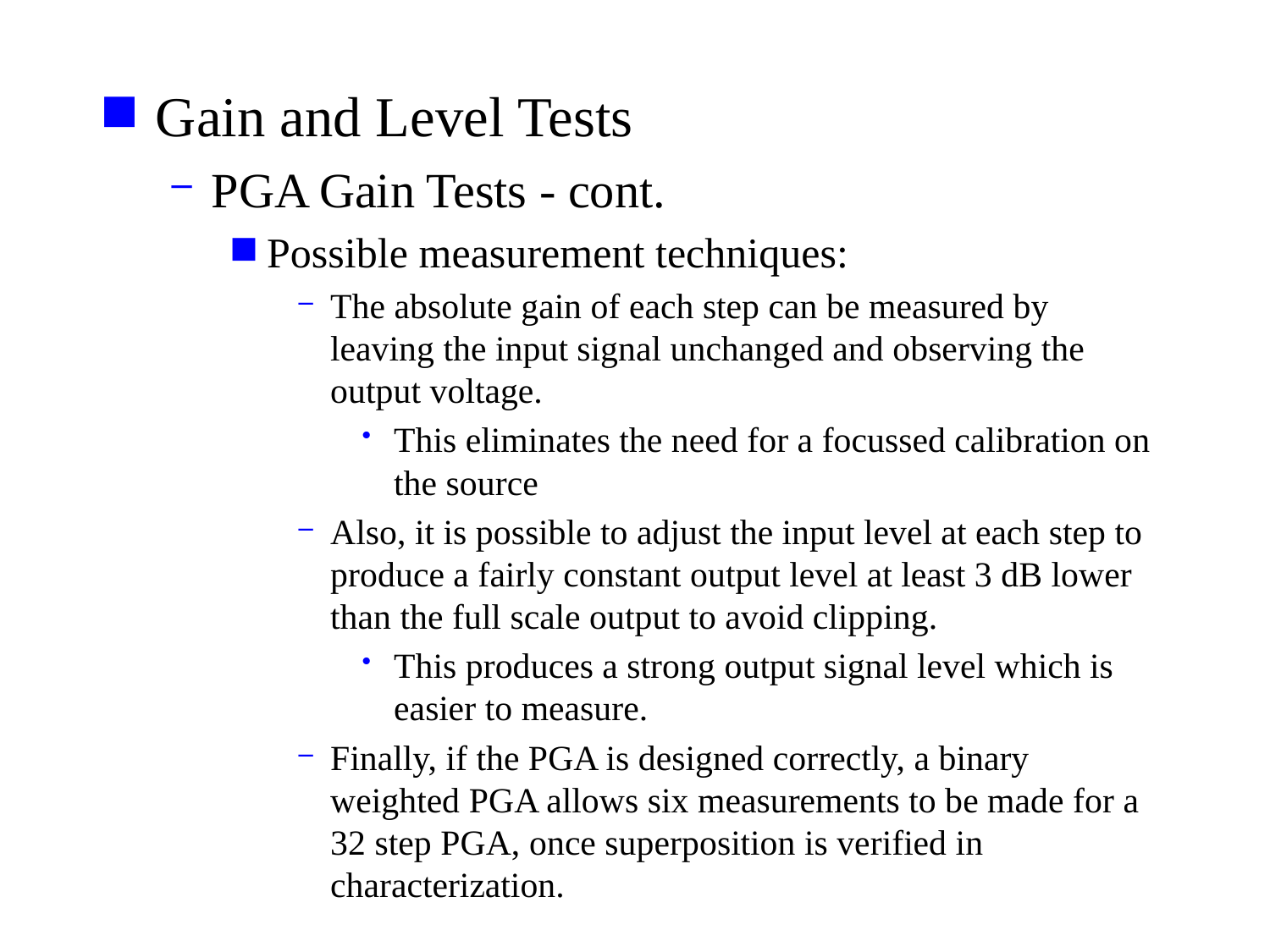

Gain and Level Tests
PGA Gain Tests - cont.
Possible measurement techniques:
The absolute gain of each step can be measured by leaving the input signal unchanged and observing the output voltage.
This eliminates the need for a focussed calibration on  the source
Also, it is possible to adjust the input level at each step to produce a fairly constant output level at least 3 dB lower than the full scale output to avoid clipping.
This produces a strong output signal level which is easier to measure.
Finally, if the PGA is designed correctly, a binary weighted PGA allows six measurements to be made for a 32 step PGA, once superposition is verified in characterization.